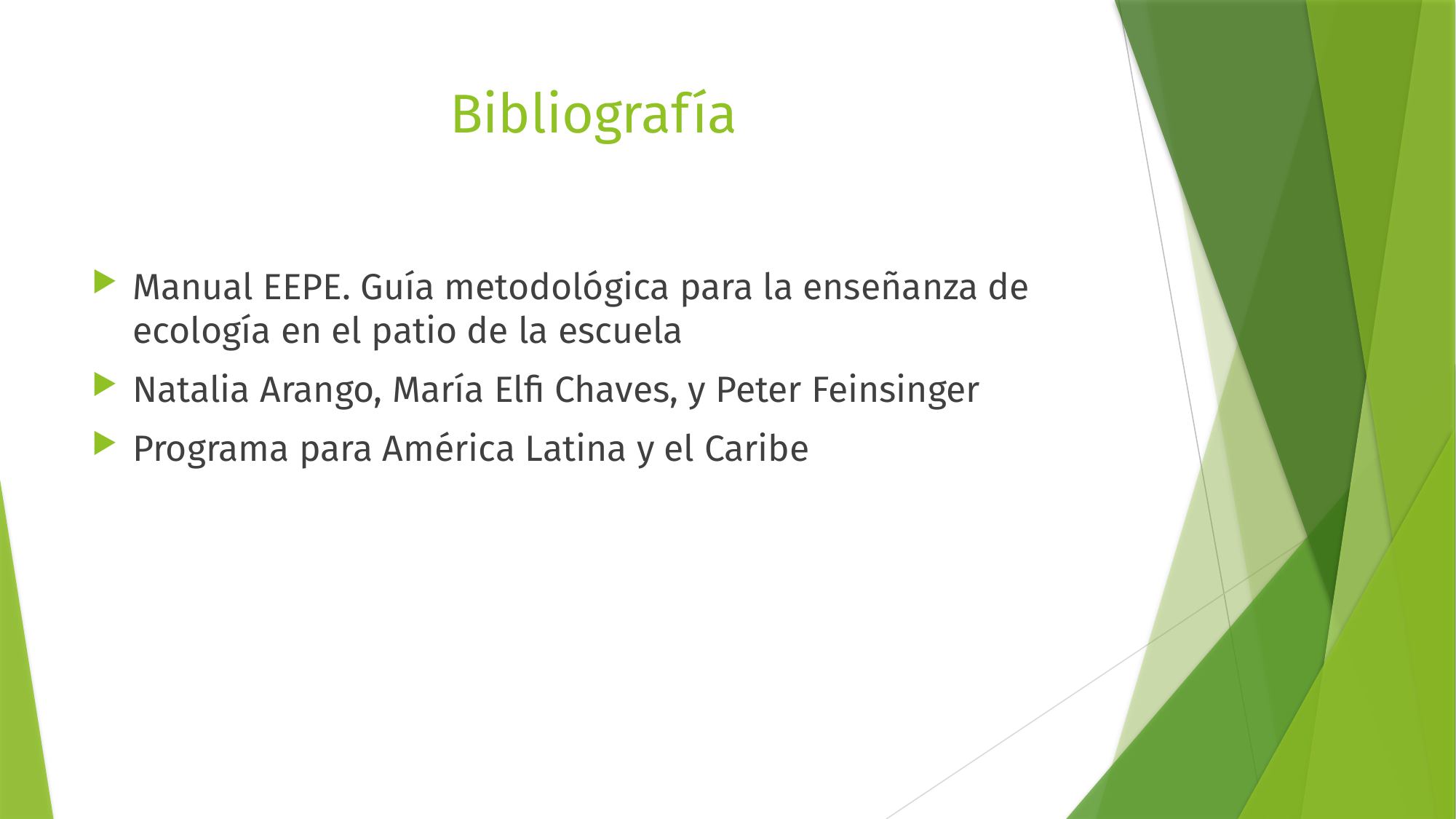

# Bibliografía
Manual EEPE. Guía metodológica para la enseñanza de ecología en el patio de la escuela
Natalia Arango, María Elfi Chaves, y Peter Feinsinger
Programa para América Latina y el Caribe